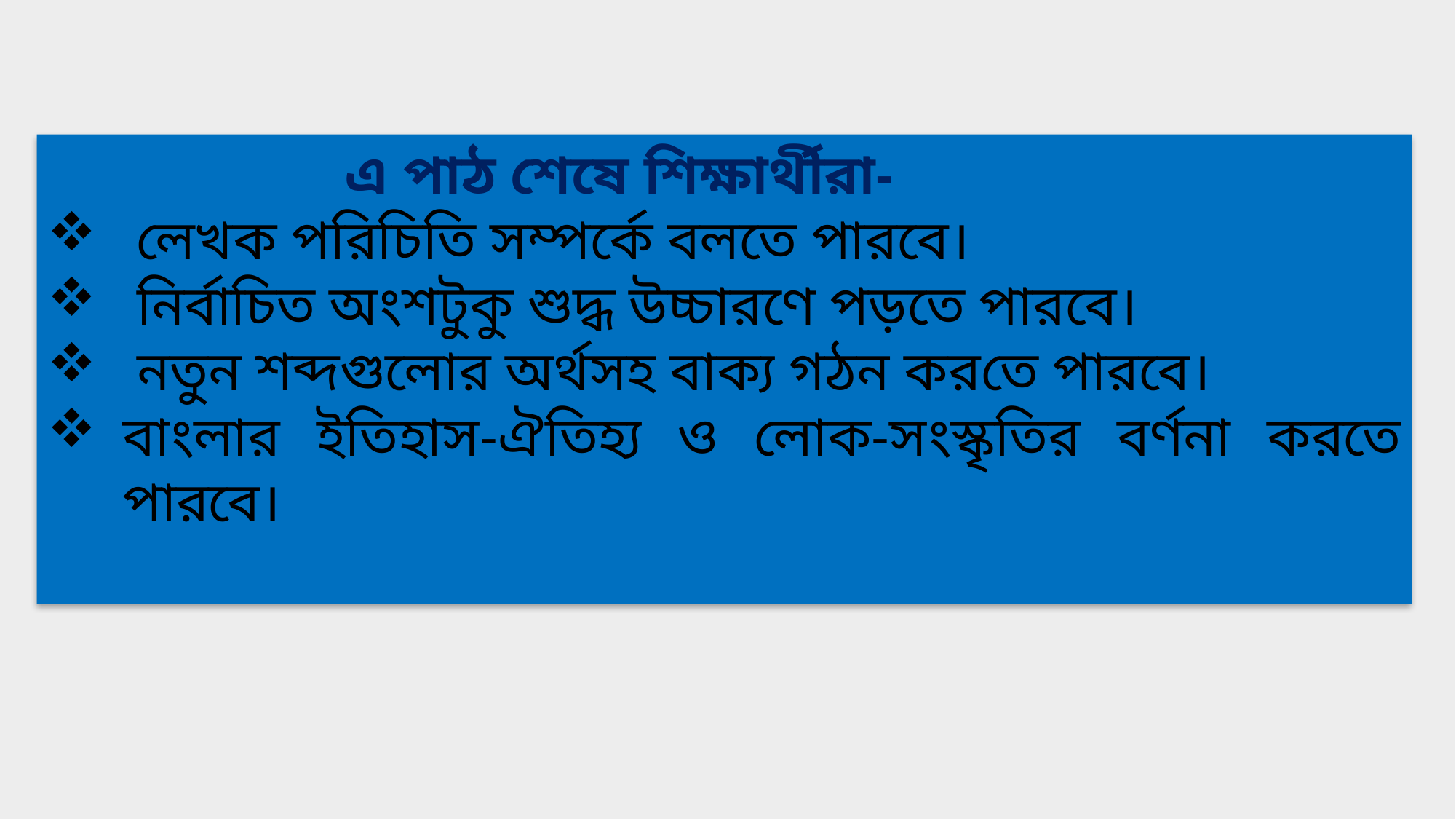

এ পাঠ শেষে শিক্ষার্থীরা-
 লেখক পরিচিতি সম্পর্কে বলতে পারবে।
 নির্বাচিত অংশটুকু শুদ্ধ উচ্চারণে পড়তে পারবে।
 নতুন শব্দগুলোর অর্থসহ বাক্য গঠন করতে পারবে।
বাংলার ইতিহাস-ঐতিহ্য ও লোক-সংস্কৃতির বর্ণনা করতে পারবে।